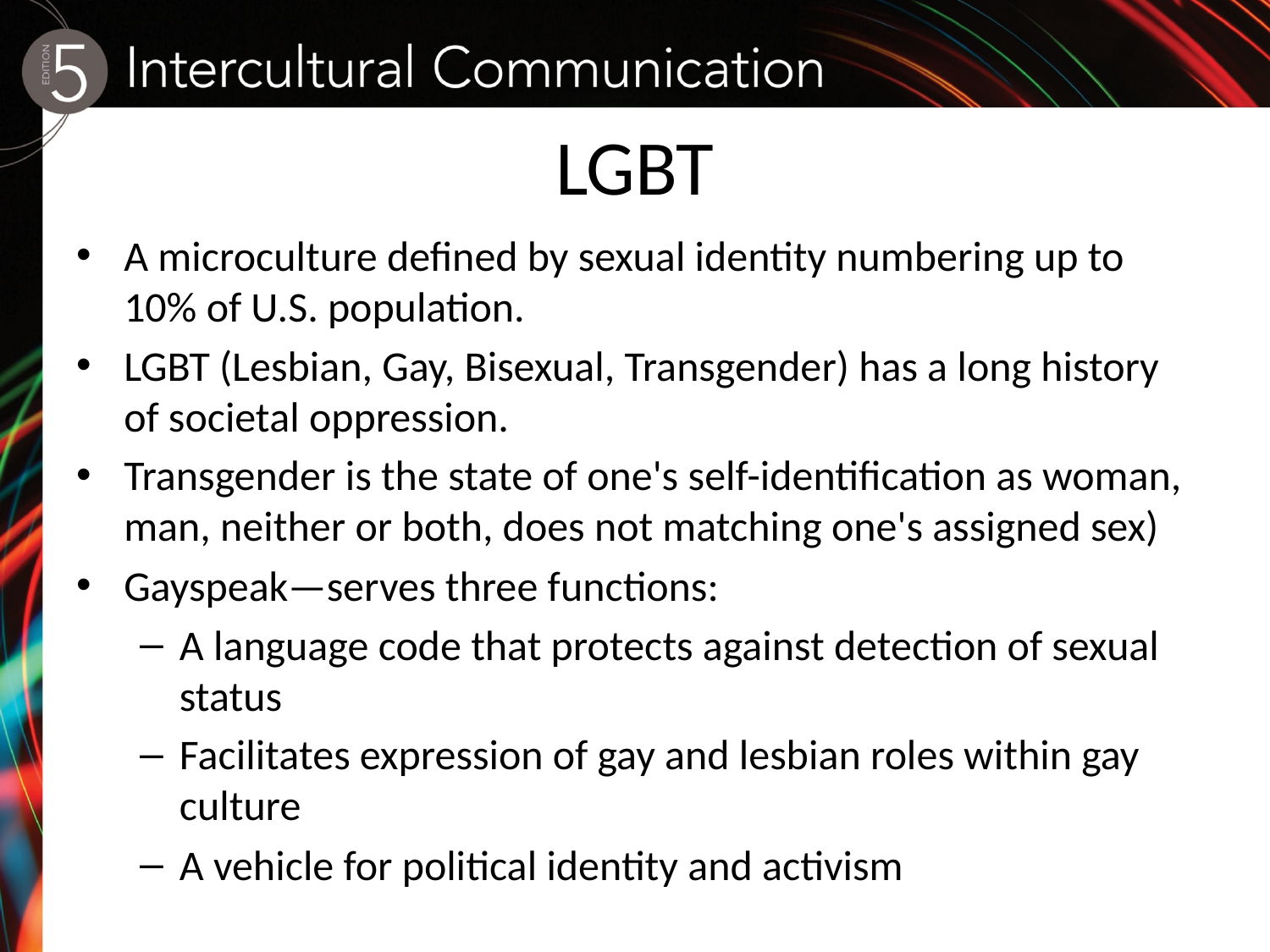

# LGBT
A microculture defined by sexual identity numbering up to 10% of U.S. population.
LGBT (Lesbian, Gay, Bisexual, Transgender) has a long history of societal oppression.
Transgender is the state of one's self-identification as woman, man, neither or both, does not matching one's assigned sex)
Gayspeak—serves three functions:
A language code that protects against detection of sexual status
Facilitates expression of gay and lesbian roles within gay culture
A vehicle for political identity and activism